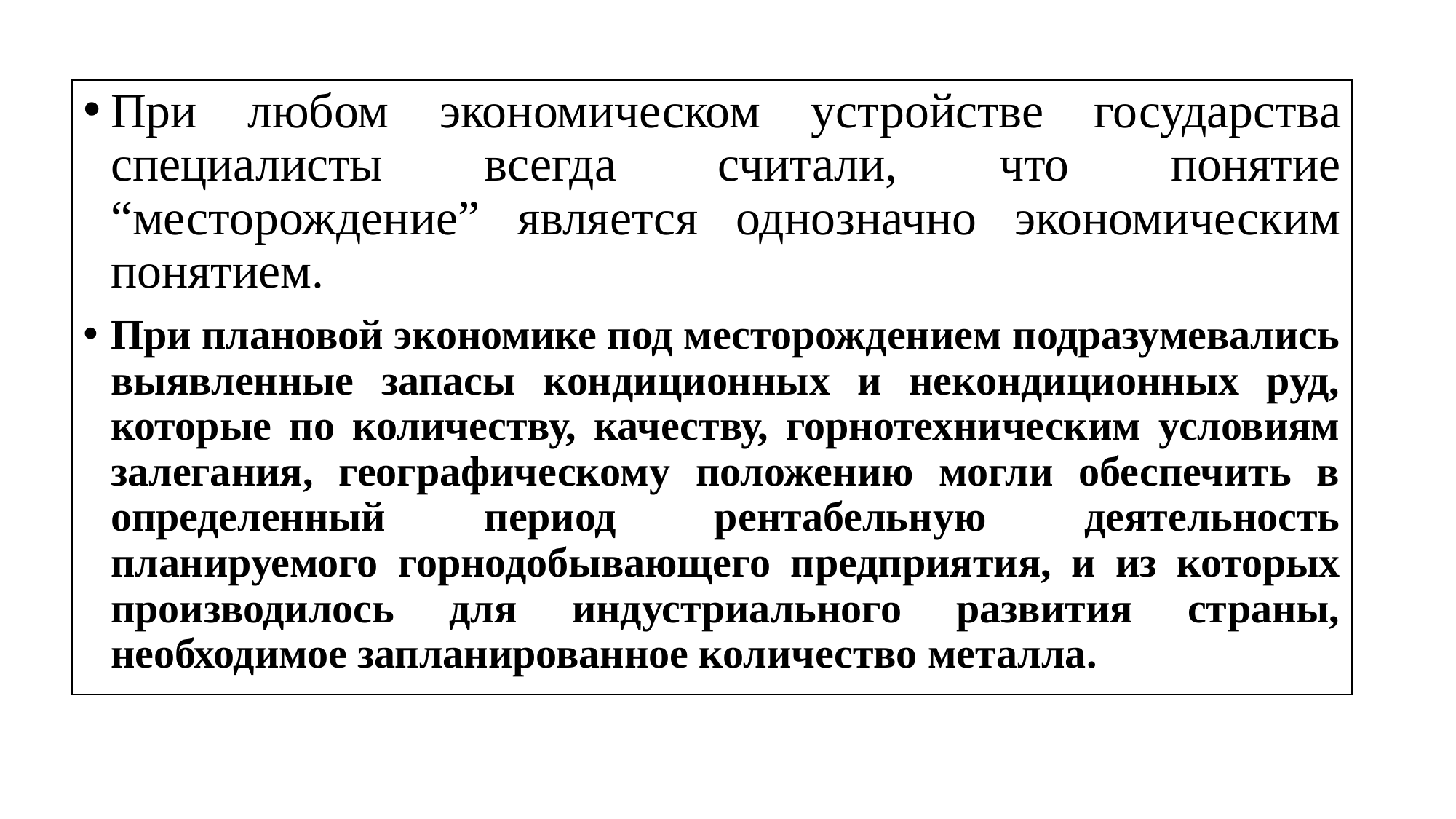

При любом экономическом устройстве государства специалисты всегда считали, что понятие “месторождение” является однозначно экономическим понятием.
При плановой экономике под месторождением подразумевались выявленные запасы кондиционных и некондиционных руд, которые по количеству, качеству, горнотехническим условиям залегания, географическому положению могли обеспечить в определенный период рентабельную деятельность планируемого горнодобывающего предприятия, и из которых производилось для индустриального развития страны, необходимое запланированное количество металла.